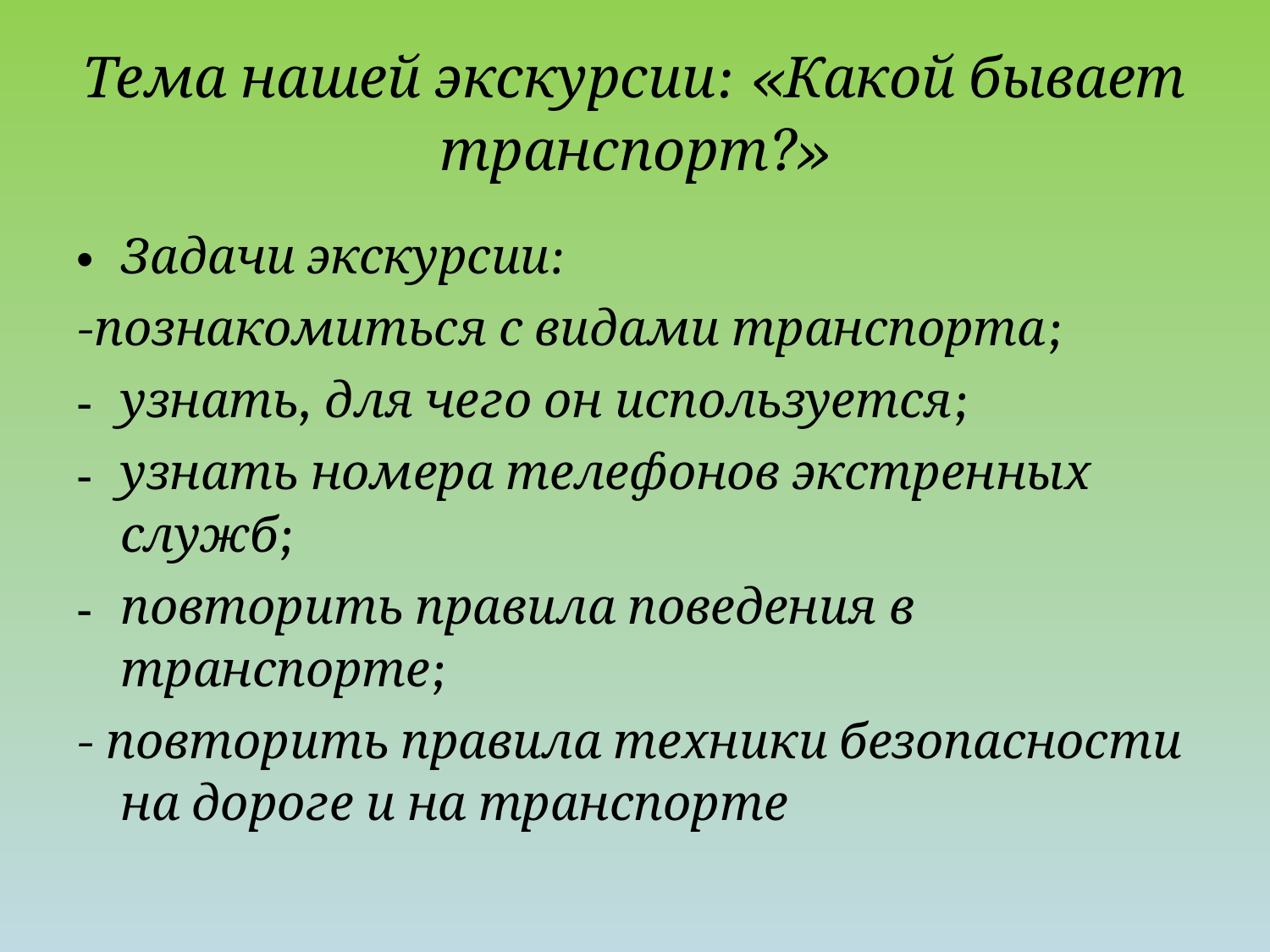

# Тема нашей экскурсии: «Какой бывает транспорт?»
Задачи экскурсии:
-познакомиться с видами транспорта;
узнать, для чего он используется;
узнать номера телефонов экстренных служб;
повторить правила поведения в транспорте;
- повторить правила техники безопасности на дороге и на транспорте